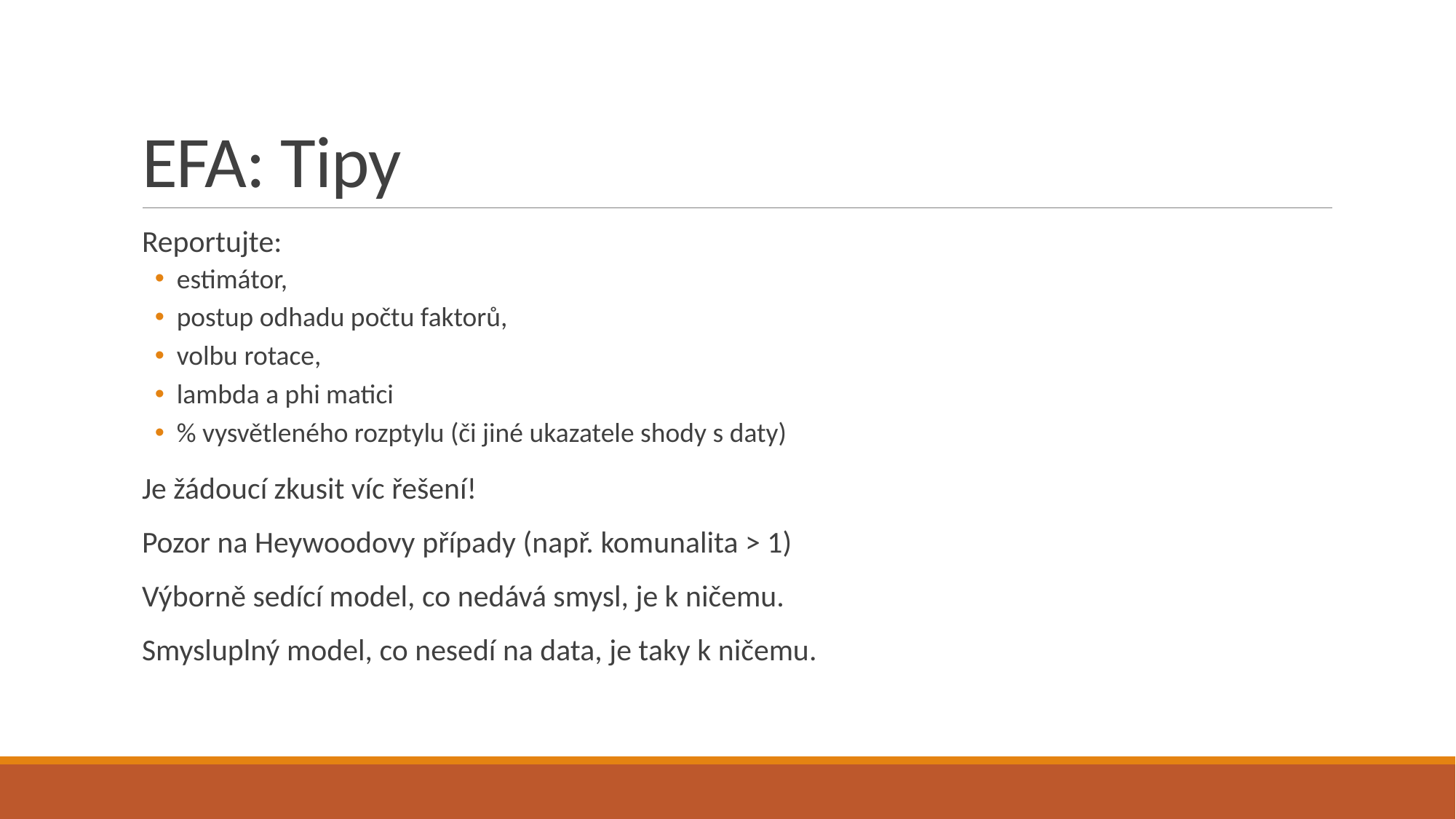

# EFA: Tipy
Reportujte:
estimátor,
postup odhadu počtu faktorů,
volbu rotace,
lambda a phi matici
% vysvětleného rozptylu (či jiné ukazatele shody s daty)
Je žádoucí zkusit víc řešení!
Pozor na Heywoodovy případy (např. komunalita > 1)
Výborně sedící model, co nedává smysl, je k ničemu.
Smysluplný model, co nesedí na data, je taky k ničemu.